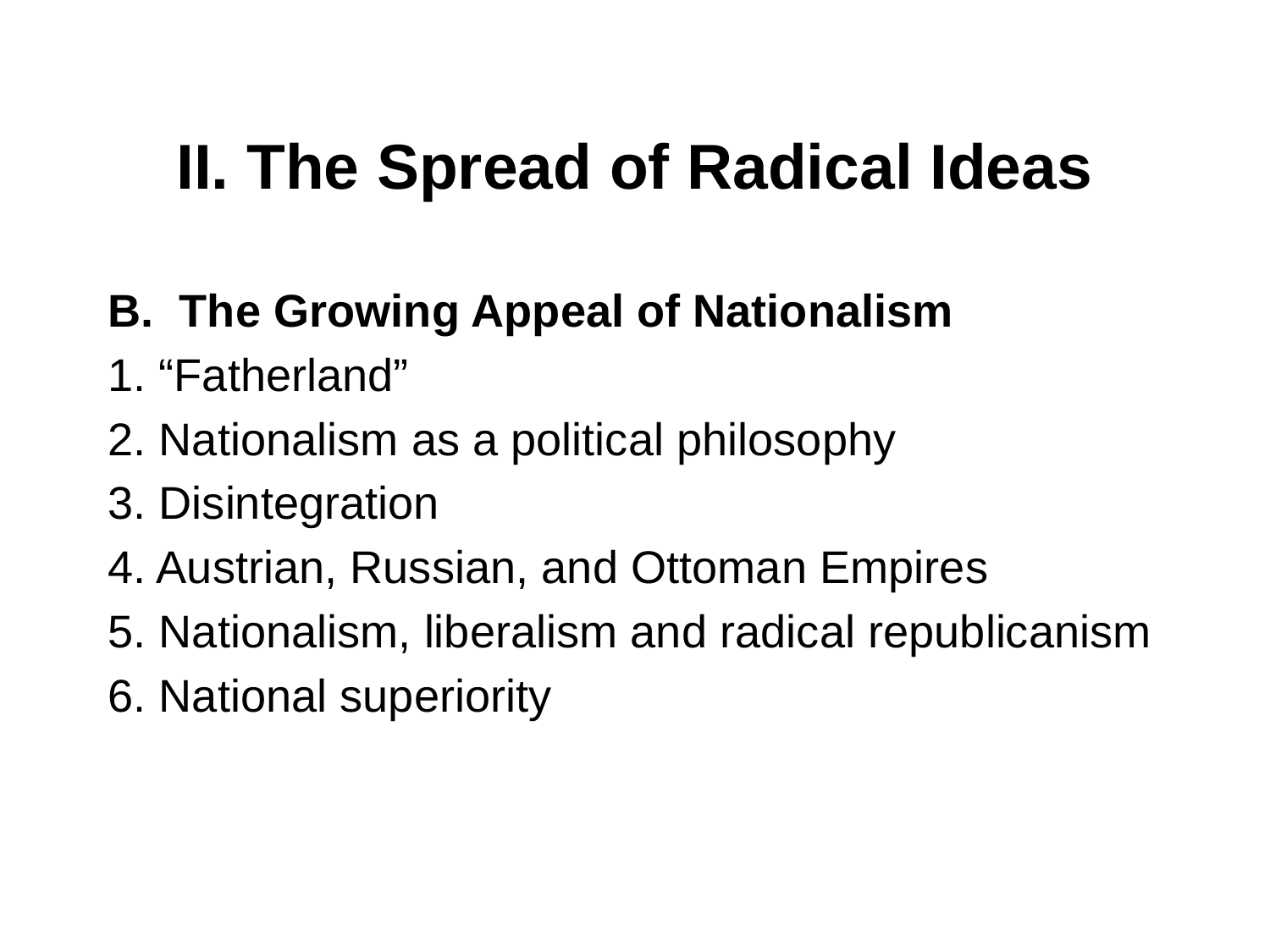

# II. The Spread of Radical Ideas
The Growing Appeal of Nationalism
1. “Fatherland”
2. Nationalism as a political philosophy
3. Disintegration
4. Austrian, Russian, and Ottoman Empires
5. Nationalism, liberalism and radical republicanism
6. National superiority